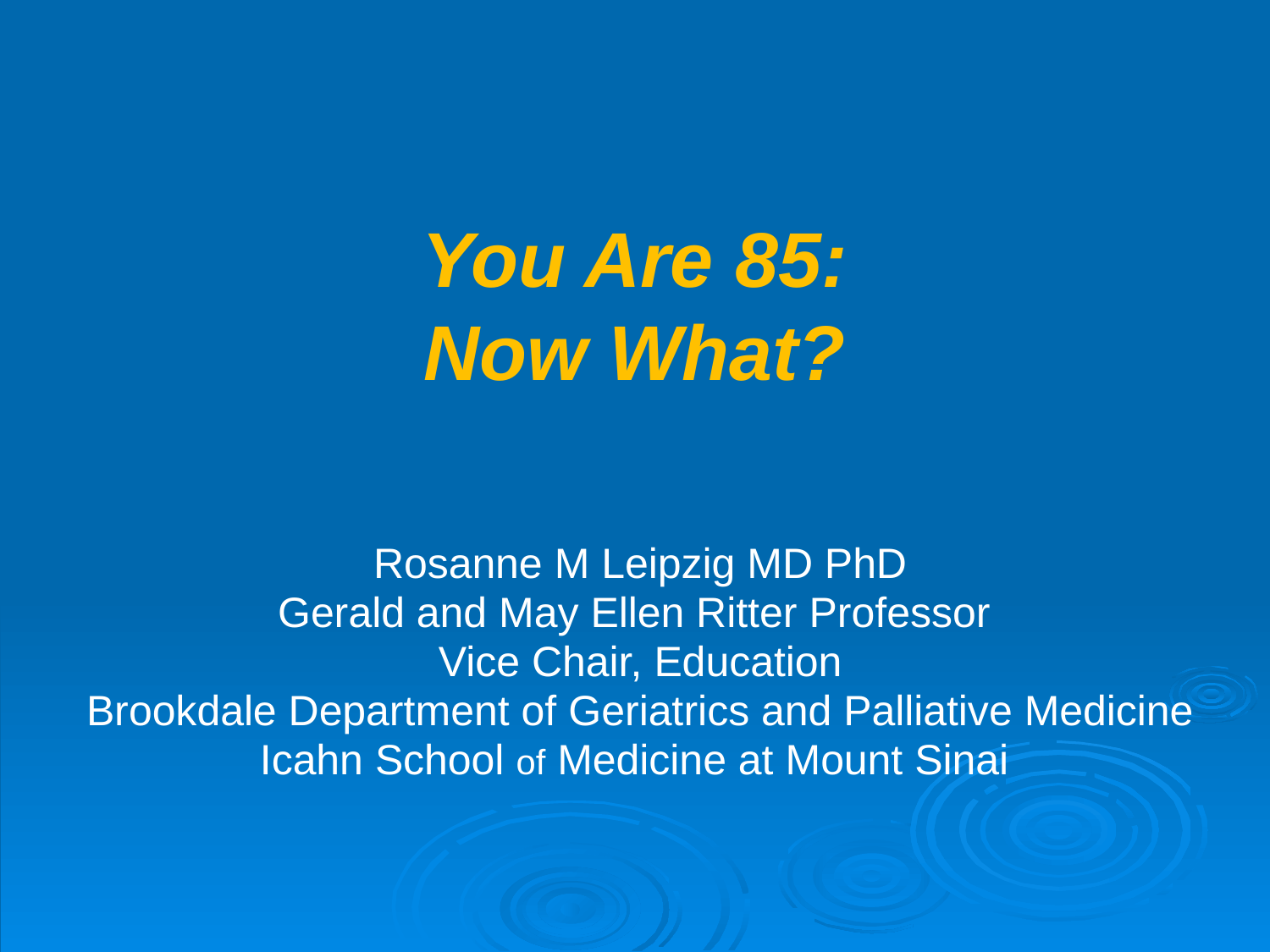

# You Are 85: Now What?
Rosanne M Leipzig MD PhD
Gerald and May Ellen Ritter Professor
Vice Chair, Education
Brookdale Department of Geriatrics and Palliative Medicine
Icahn School of Medicine at Mount Sinai